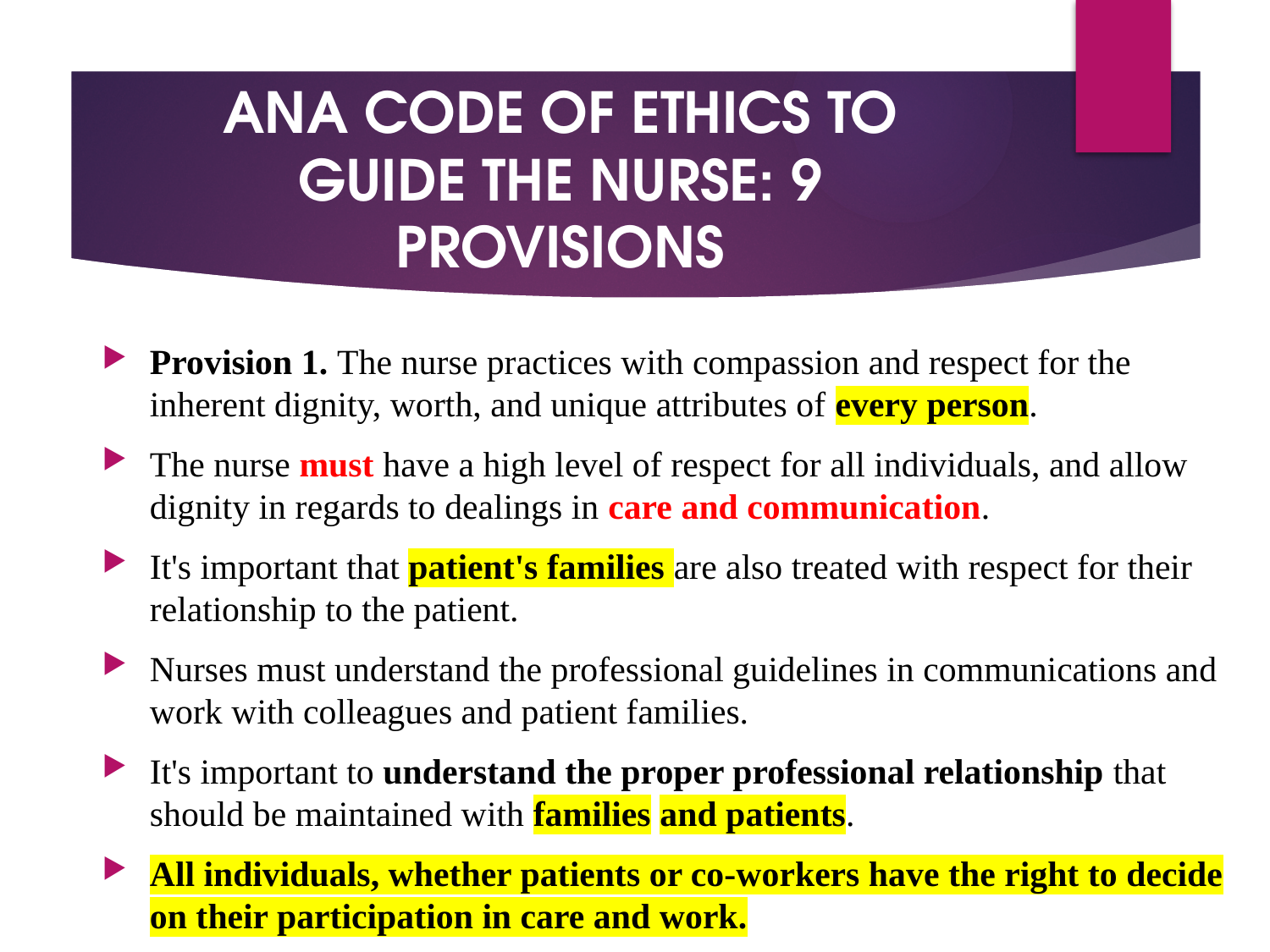

# ANA CODE OF ETHICS TO GUIDE THE NURSE: 9 PROVISIONS
Provision 1. The nurse practices with compassion and respect for the inherent dignity, worth, and unique attributes of every person.
The nurse must have a high level of respect for all individuals, and allow dignity in regards to dealings in care and communication.
It's important that patient's families are also treated with respect for their relationship to the patient.
Nurses must understand the professional guidelines in communications and work with colleagues and patient families.
It's important to understand the proper professional relationship that should be maintained with families and patients.
All individuals, whether patients or co-workers have the right to decide on their participation in care and work.